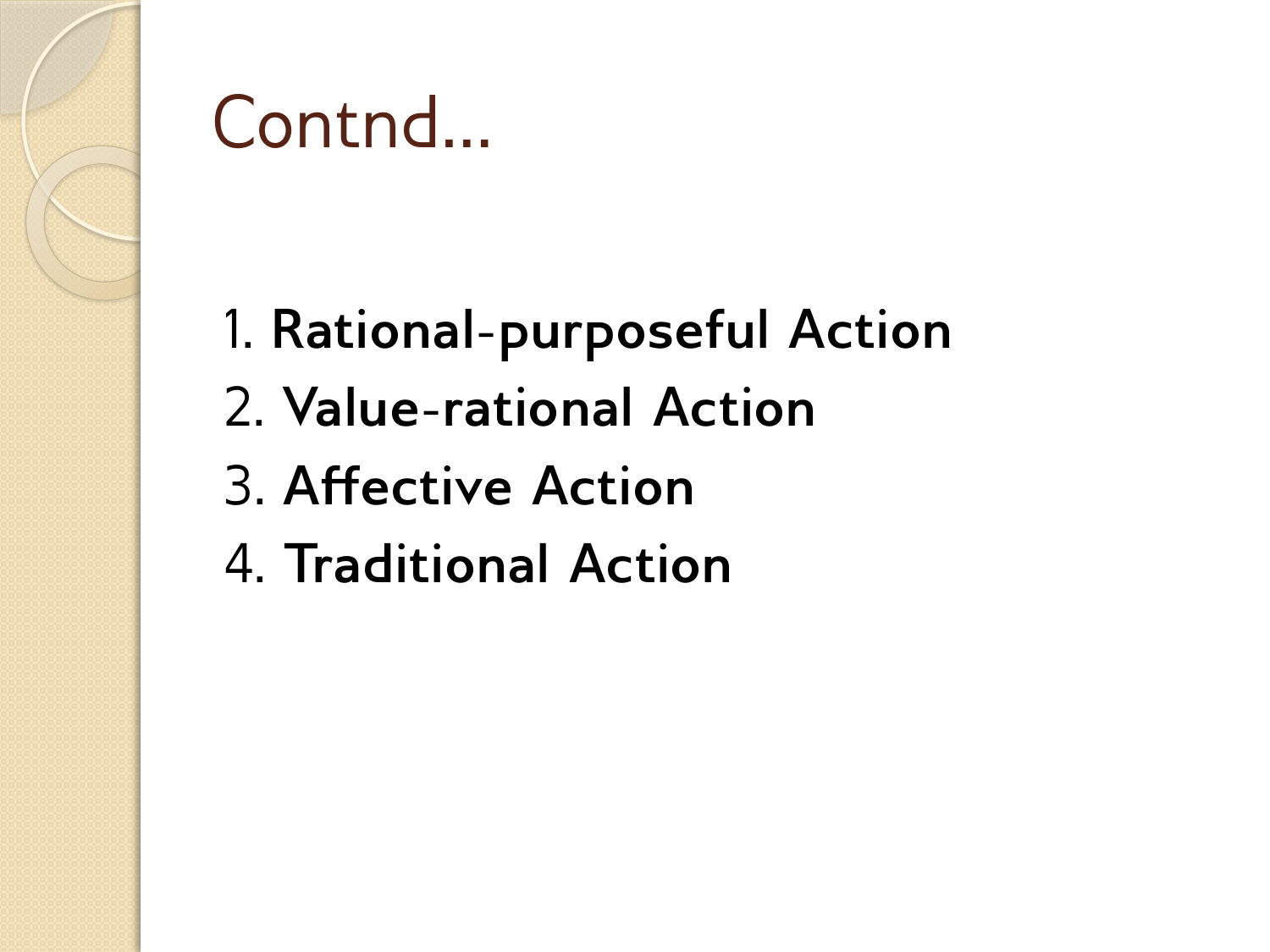

# Contnd…
1. Rational-purposeful Action
2. Value-rational Action
3. Affective Action
4. Traditional Action